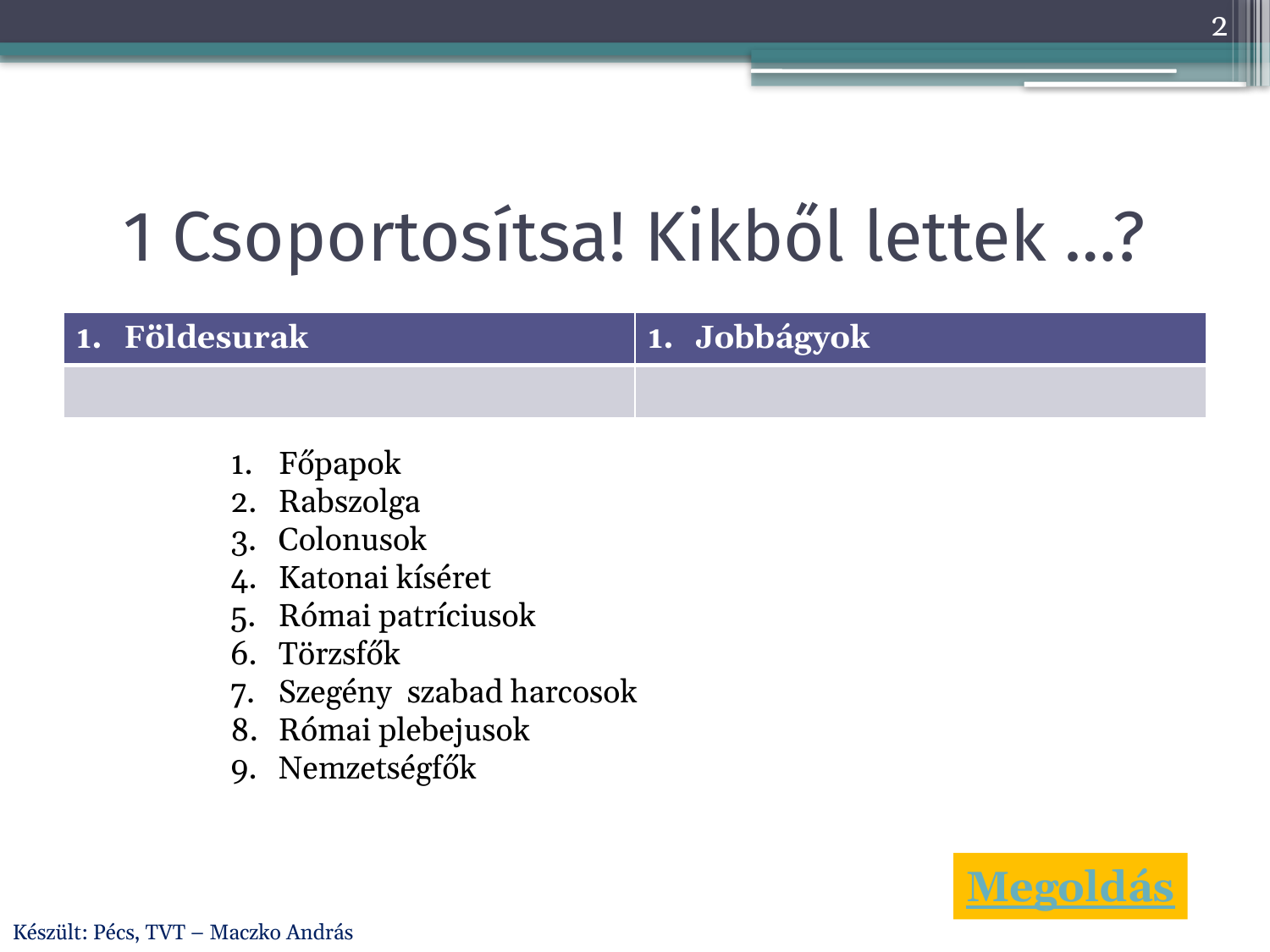

2
# 1 Csoportosítsa! Kikből lettek …?
| Földesurak | Jobbágyok |
| --- | --- |
|  |  |
Főpapok
Rabszolga
Colonusok
Katonai kíséret
Római patríciusok
Törzsfők
Szegény  szabad harcosok
Római plebejusok
Nemzetségfők
Megoldás
Készült: Pécs, TVT – Maczko András